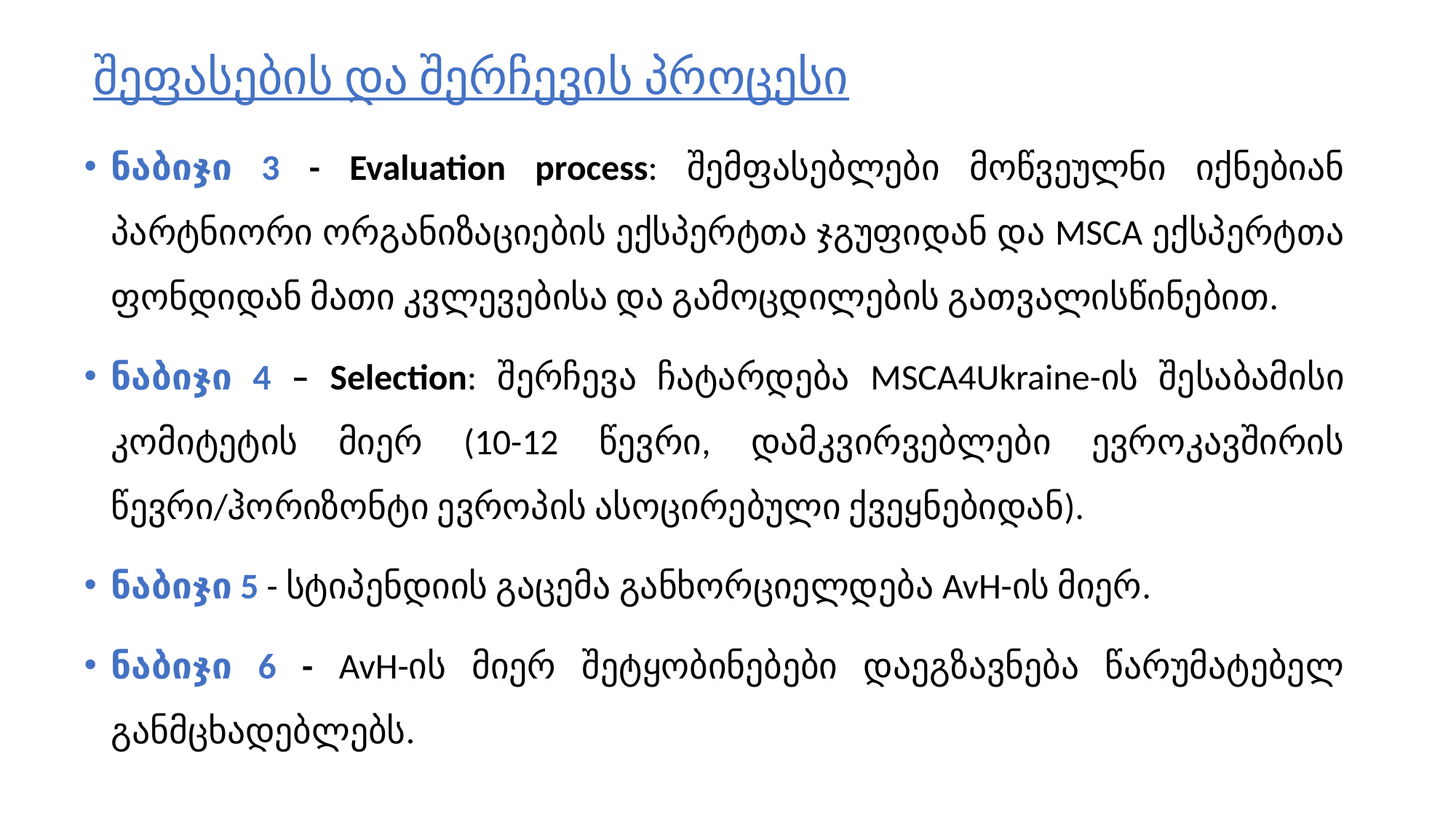

# შეფასების და შერჩევის პროცესი
ნაბიჯი 3 - Evaluation process: შემფასებლები მოწვეულნი იქნებიან პარტნიორი ორგანიზაციების ექსპერტთა ჯგუფიდან და MSCA ექსპერტთა ფონდიდან მათი კვლევებისა და გამოცდილების გათვალისწინებით.
ნაბიჯი 4 – Selection: შერჩევა ჩატარდება MSCA4Ukraine-ის შესაბამისი კომიტეტის მიერ (10-12 წევრი, დამკვირვებლები ევროკავშირის წევრი/ჰორიზონტი ევროპის ასოცირებული ქვეყნებიდან).
ნაბიჯი 5 - სტიპენდიის გაცემა განხორციელდება AvH-ის მიერ.
ნაბიჯი 6 - AvH-ის მიერ შეტყობინებები დაეგზავნება წარუმატებელ განმცხადებლებს.